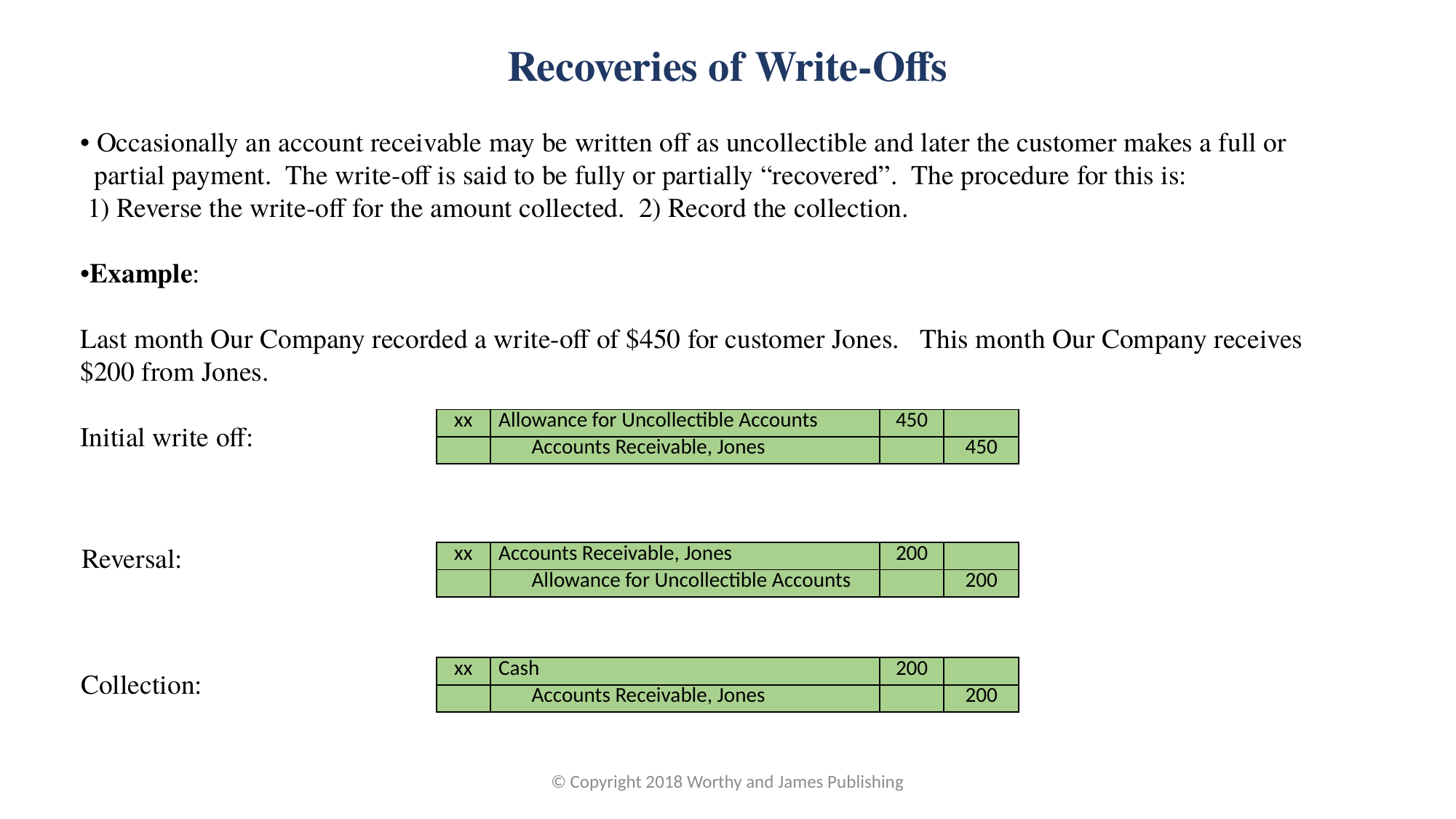

Recoveries of Write-Offs
• Occasionally an account receivable may be written off as uncollectible and later the customer makes a full or
  partial payment.  The write-off is said to be fully or partially “recovered”.  The procedure for this is:
 1) Reverse the write-off for the amount collected.  2) Record the collection.

•Example:

Last month Our Company recorded a write-off of $450 for customer Jones.   This month Our Company receives $200 from Jones.

Initial write off:
| xx | Allowance for Uncollectible Accounts | 450 |  |
| --- | --- | --- | --- |
|  | Accounts Receivable, Jones |  | 450 |
Reversal:
| xx | Accounts Receivable, Jones | 200 |  |
| --- | --- | --- | --- |
|  | Allowance for Uncollectible Accounts |  | 200 |
| xx | Cash | 200 |  |
| --- | --- | --- | --- |
|  | Accounts Receivable, Jones |  | 200 |
Collection:
© Copyright 2018 Worthy and James Publishing